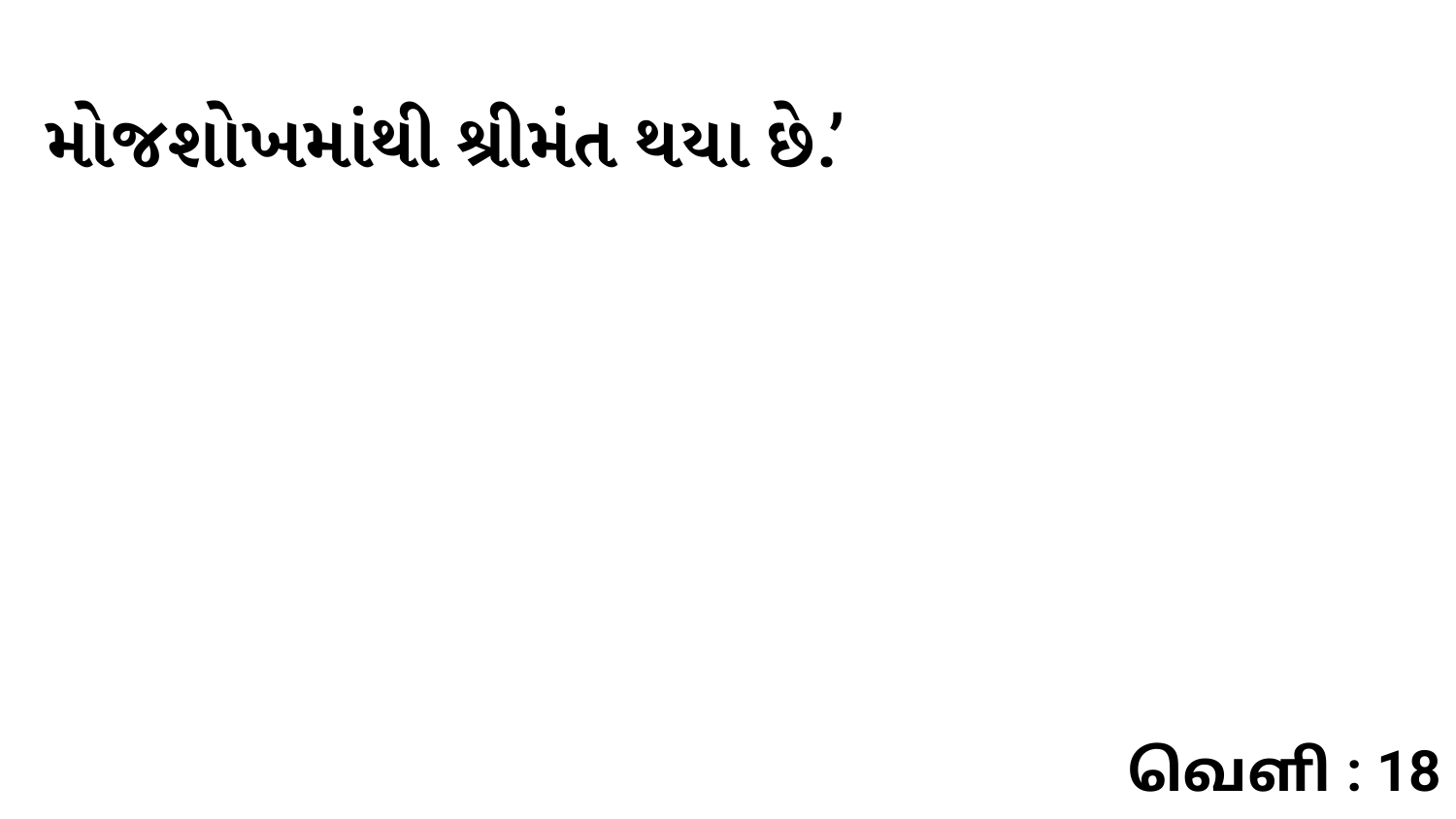

મોજશોખમાંથી શ્રીમંત થયા છે.’
வெளி : 18